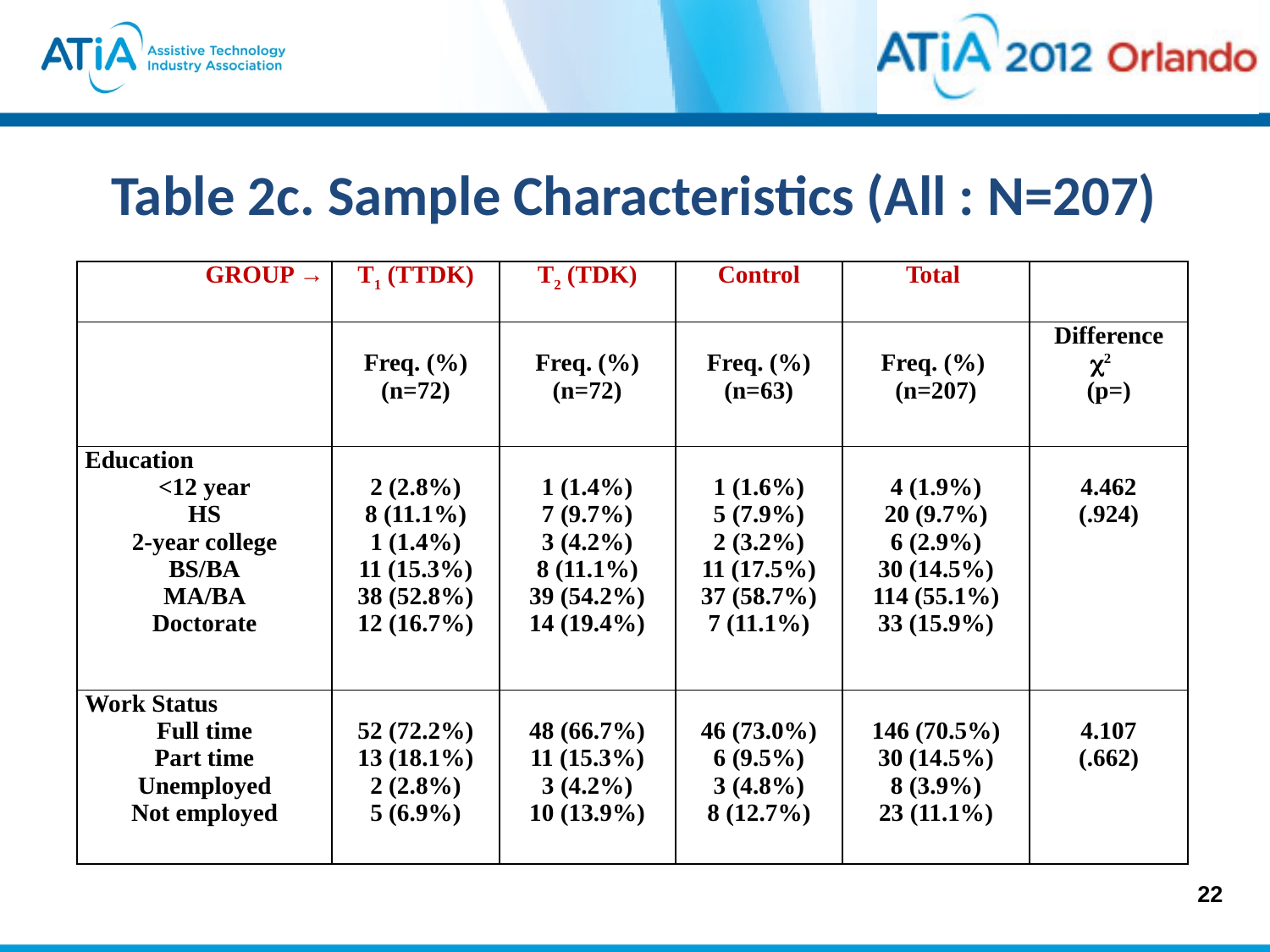

# Table 2c. Sample Characteristics (All : N=207)
| GROUP → | T1 (TTDK) | T2 (TDK) | Control | Total |  |
| --- | --- | --- | --- | --- | --- |
|  | Freq. (%) (n=72) | Freq. (%) (n=72) | Freq. (%) (n=63) | Freq. (%) (n=207) | Difference χ2 (p=) |
| Education <12 year HS 2-year college BS/BA MA/BA Doctorate | 2 (2.8%) 8 (11.1%) 1 (1.4%) 11 (15.3%) 38 (52.8%) 12 (16.7%) | 1 (1.4%) 7 (9.7%) 3 (4.2%) 8 (11.1%) 39 (54.2%) 14 (19.4%) | 1 (1.6%) 5 (7.9%) 2 (3.2%) 11 (17.5%) 37 (58.7%) 7 (11.1%) | 4 (1.9%) 20 (9.7%) 6 (2.9%) 30 (14.5%) 114 (55.1%) 33 (15.9%) | 4.462 (.924) |
| Work Status Full time Part time Unemployed Not employed | 52 (72.2%) 13 (18.1%) 2 (2.8%) 5 (6.9%) | 48 (66.7%) 11 (15.3%) 3 (4.2%) 10 (13.9%) | 46 (73.0%) 6 (9.5%) 3 (4.8%) 8 (12.7%) | 146 (70.5%) 30 (14.5%) 8 (3.9%) 23 (11.1%) | 4.107 (.662) |
22